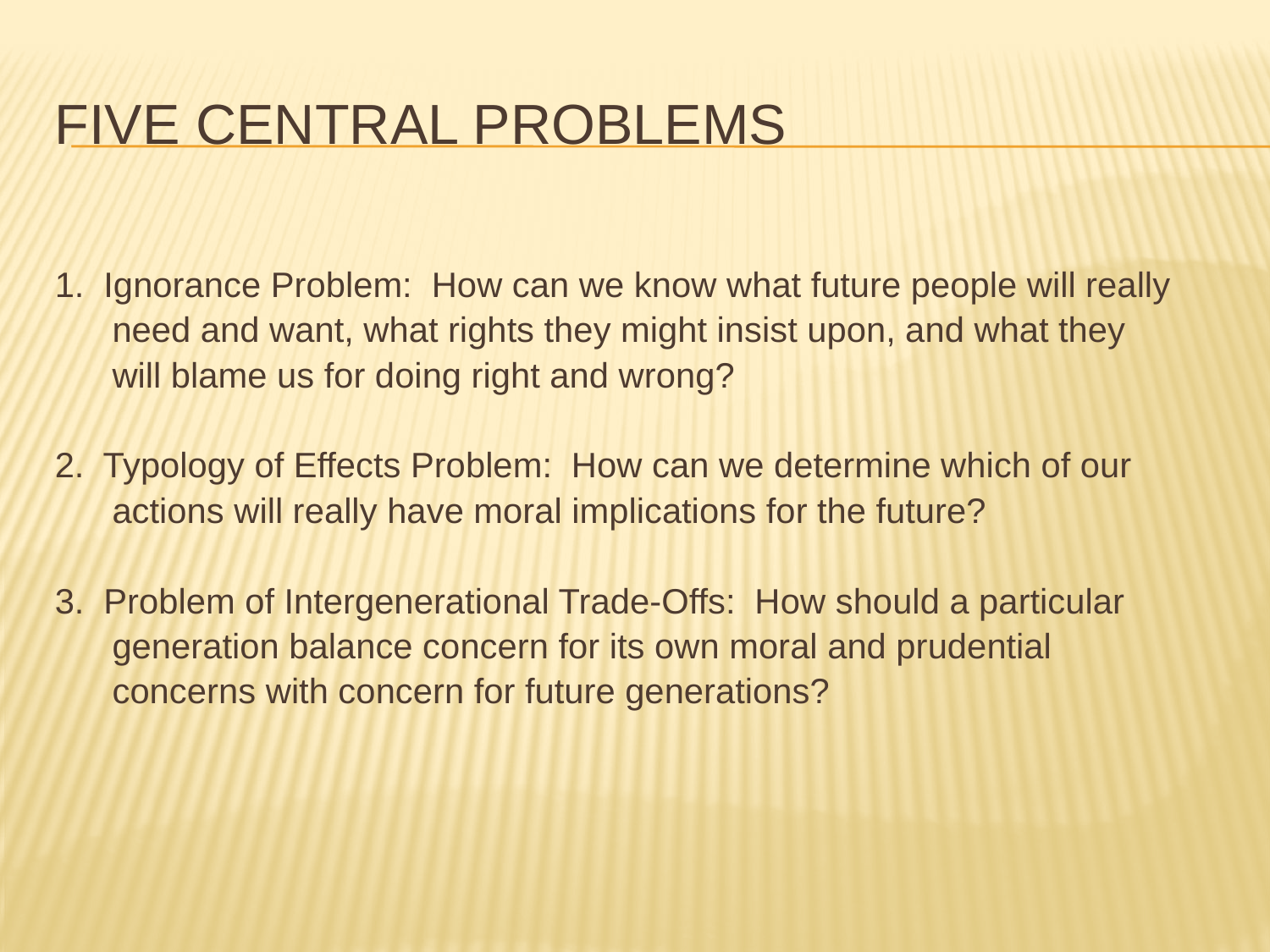

# Five Central Problems

1.  Ignorance Problem:  How can we know what future people will really
	 need and want, what rights they might insist upon, and what they
	 will blame us for doing right and wrong?

2.  Typology of Effects Problem:  How can we determine which of our
	 actions will really have moral implications for the future?

3.  Problem of Intergenerational Trade-Offs:  How should a particular
	 generation balance concern for its own moral and prudential
	 concerns with concern for future generations?